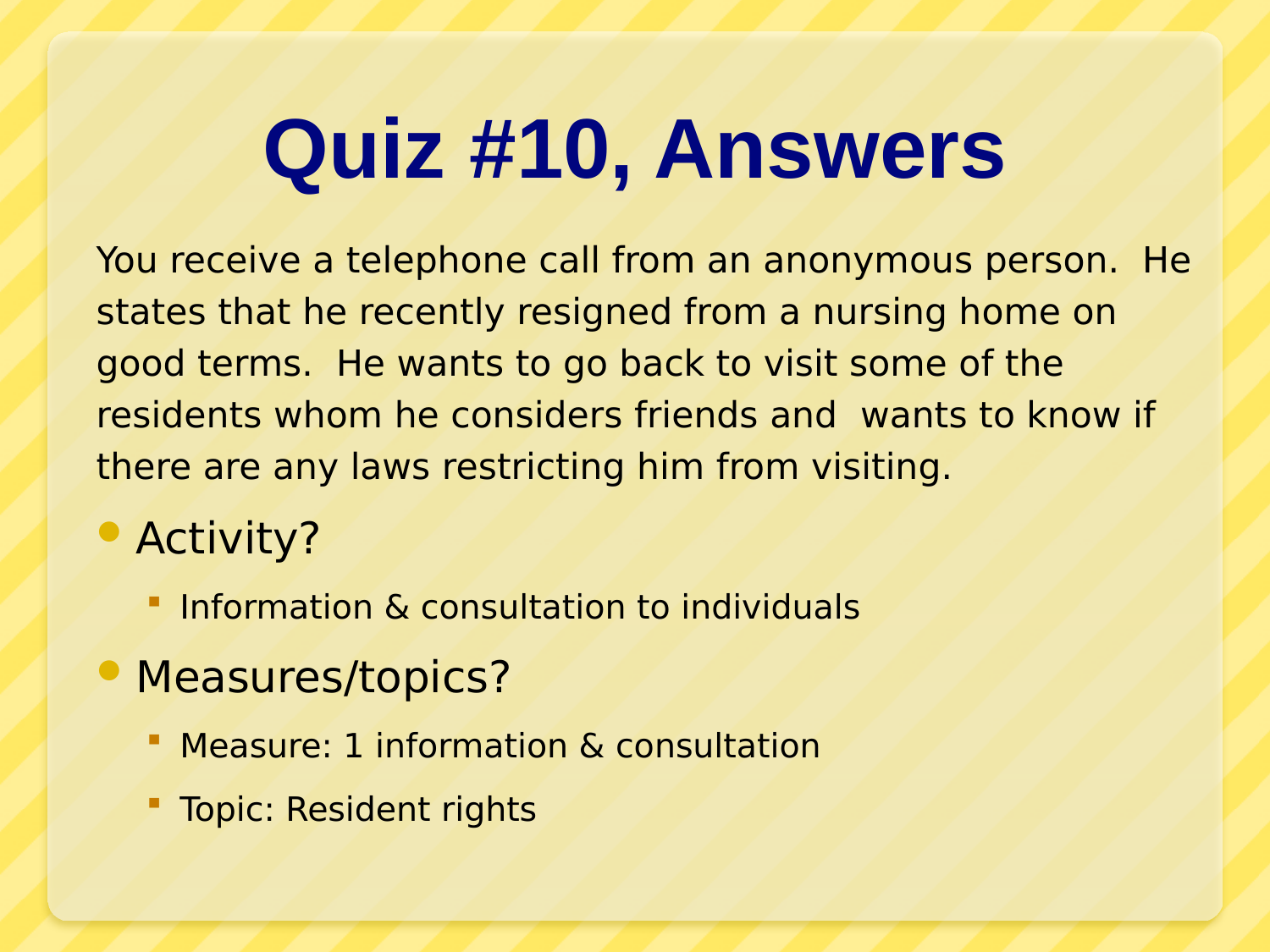

# Quiz #10, Answers
You receive a telephone call from an anonymous person.  He states that he recently resigned from a nursing home on good terms.  He wants to go back to visit some of the residents whom he considers friends and  wants to know if there are any laws restricting him from visiting.
Activity?
Information & consultation to individuals
Measures/topics?
Measure: 1 information & consultation
Topic: Resident rights